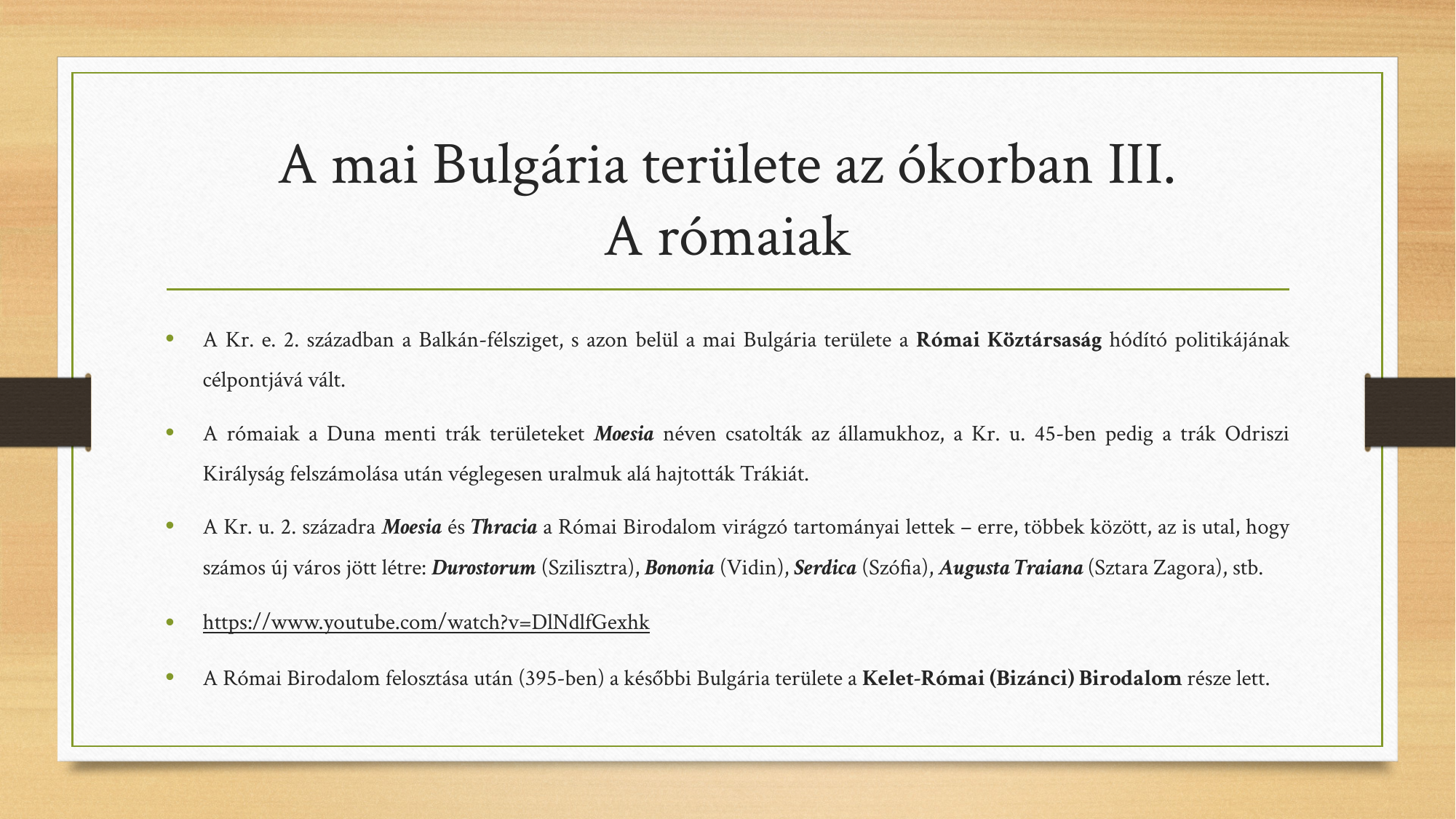

# A mai Bulgária területe az ókorban III. A rómaiak
A Kr. e. 2. században a Balkán-félsziget, s azon belül a mai Bulgária területe a Római Köztársaság hódító politikájának célpontjává vált.
A rómaiak a Duna menti trák területeket Moesia néven csatolták az államukhoz, a Kr. u. 45-ben pedig a trák Odriszi Királyság felszámolása után véglegesen uralmuk alá hajtották Trákiát.
A Kr. u. 2. századra Moesia és Thracia a Római Birodalom virágzó tartományai lettek – erre, többek között, az is utal, hogy számos új város jött létre: Durostorum (Szilisztra), Bononia (Vidin), Serdica (Szófia), Augusta Traiana (Sztara Zagora), stb.
https://www.youtube.com/watch?v=DlNdlfGexhk
A Római Birodalom felosztása után (395-ben) a későbbi Bulgária területe a Kelet-Római (Bizánci) Birodalom része lett.